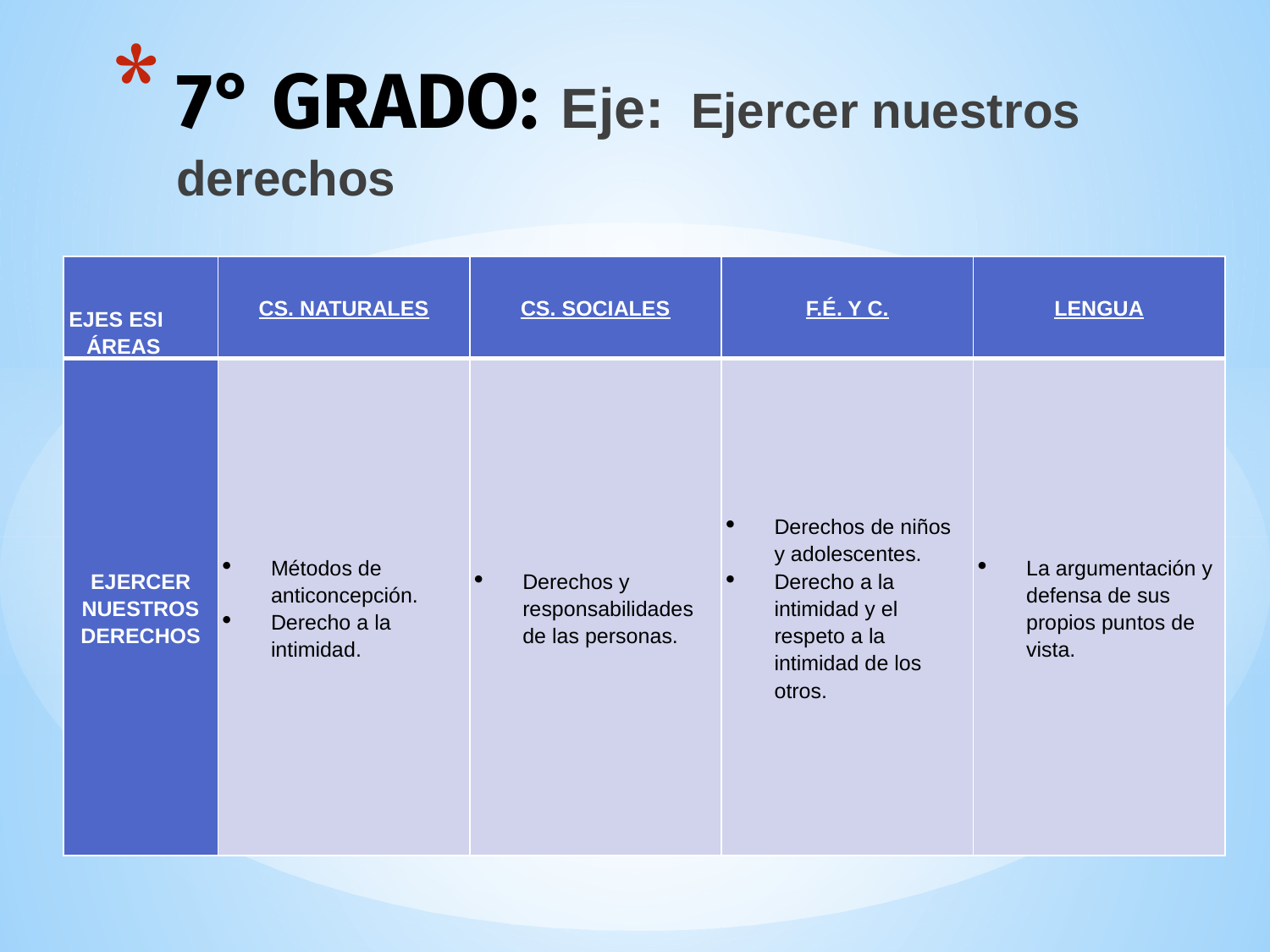

# 7° GRADO: Eje: Ejercer nuestros derechos
| EJES ESI ÁREAS | CS. NATURALES | CS. SOCIALES | F.É. Y C. | LENGUA |
| --- | --- | --- | --- | --- |
| EJERCER NUESTROS DERECHOS | Métodos de anticoncepción. Derecho a la intimidad. | Derechos y responsabilidades de las personas. | Derechos de niños y adolescentes. Derecho a la intimidad y el respeto a la intimidad de los otros. | La argumentación y defensa de sus propios puntos de vista. |